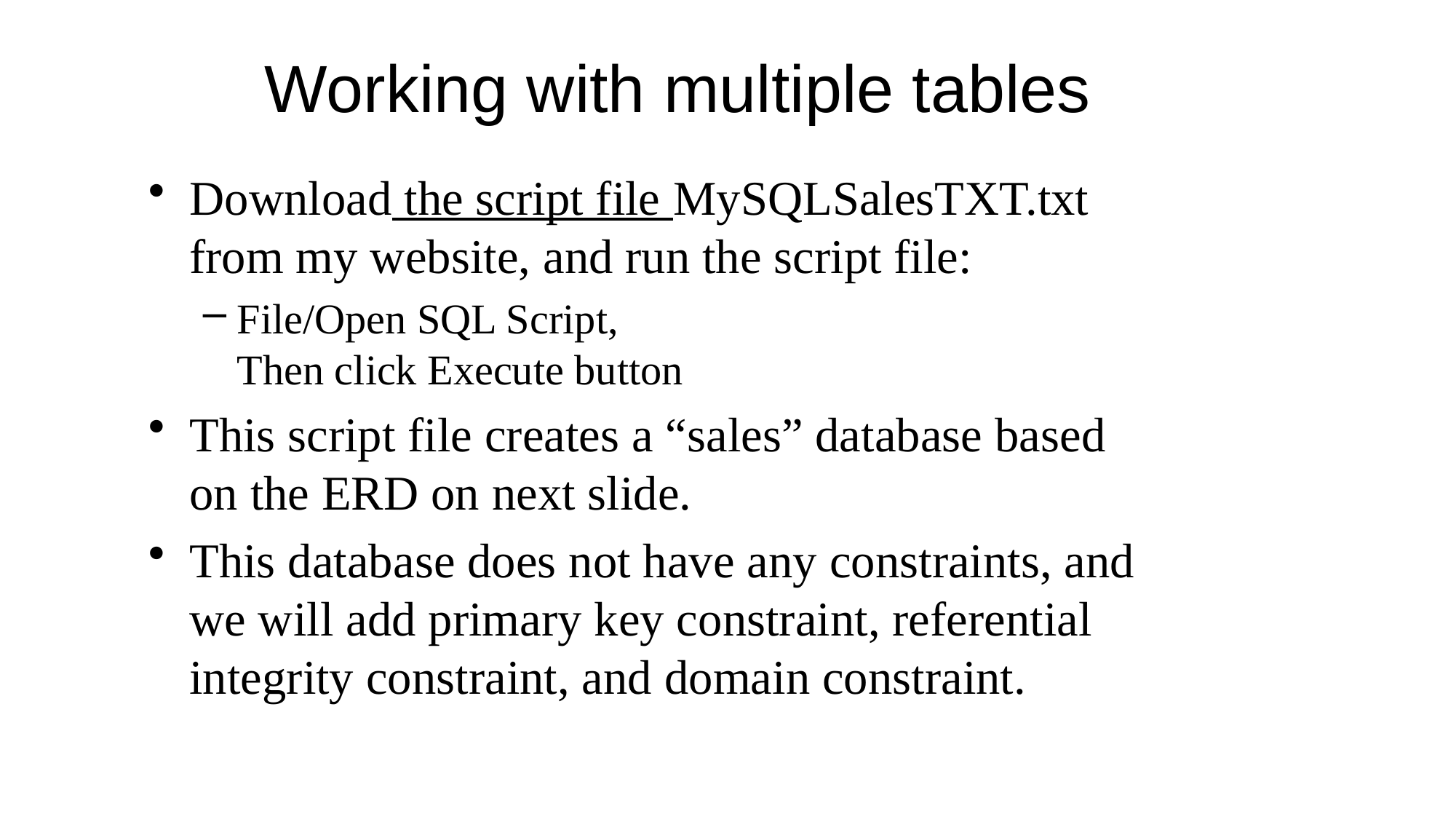

# Working with multiple tables
Download the script file MySQLSalesTXT.txt from my website, and run the script file:
File/Open SQL Script,
Then click Execute button
This script file creates a “sales” database based on the ERD on next slide.
This database does not have any constraints, and we will add primary key constraint, referential integrity constraint, and domain constraint.